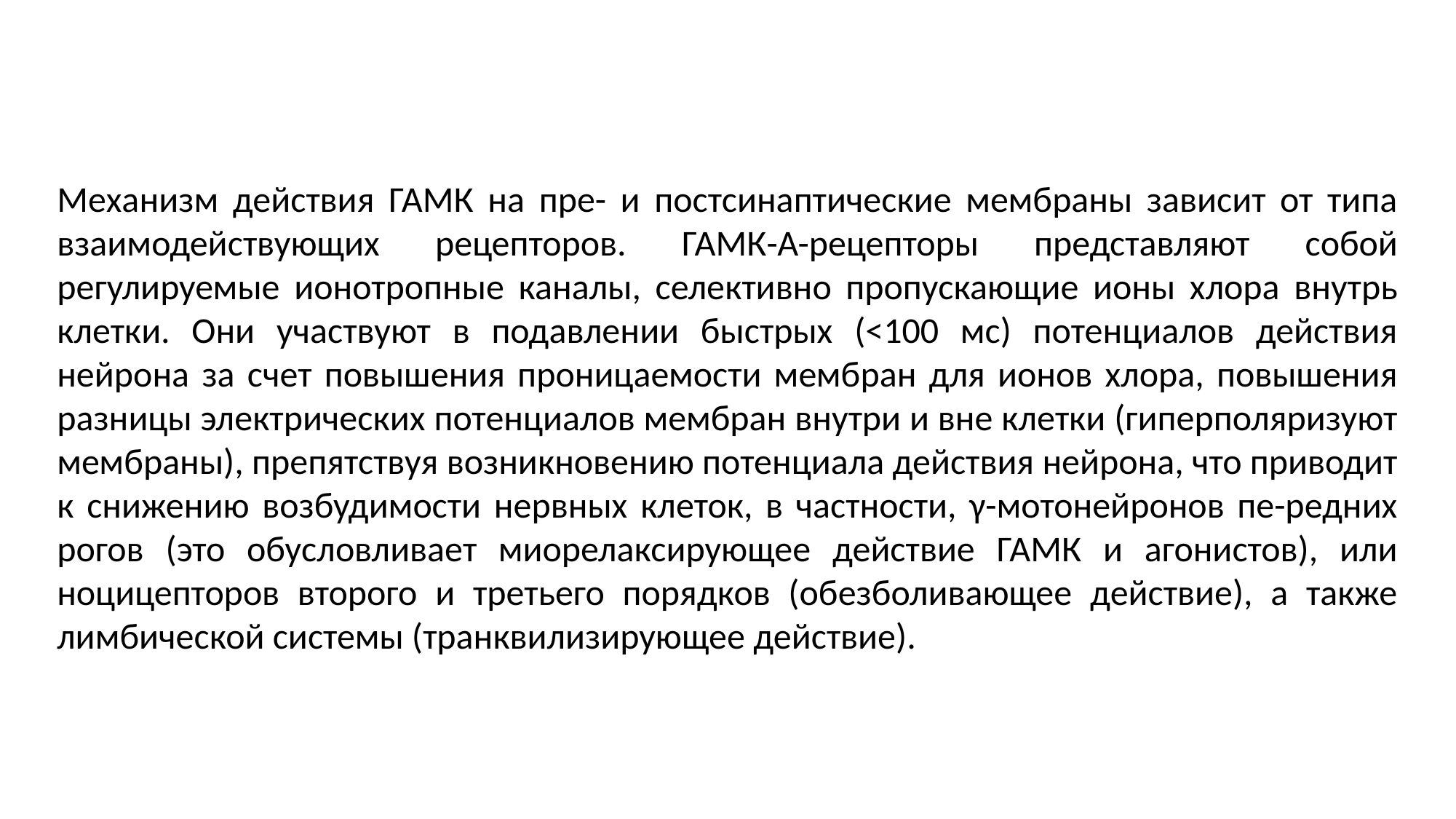

Механизм действия ГАМК на пре- и постсинаптические мембраны зависит от типа взаимодействующих рецепторов. ГАМК-А-рецепторы представляют собой регулируемые ионотропные каналы, селективно пропускающие ионы хлора внутрь клетки. Они участвуют в подавлении быстрых (<100 мс) потенциалов действия нейрона за счет повышения проницаемости мембран для ионов хлора, повышения разницы электрических потенциалов мембран внутри и вне клетки (гиперполяризуют мембраны), препятствуя возникновению потенциала действия нейрона, что приводит к снижению возбудимости нервных клеток, в частности, γ-мотонейронов пе-редних рогов (это обусловливает миорелаксирующее действие ГАМК и агонистов), или ноцицепторов второго и третьего порядков (обезболивающее действие), а также лимбической системы (транквилизирующее действие).